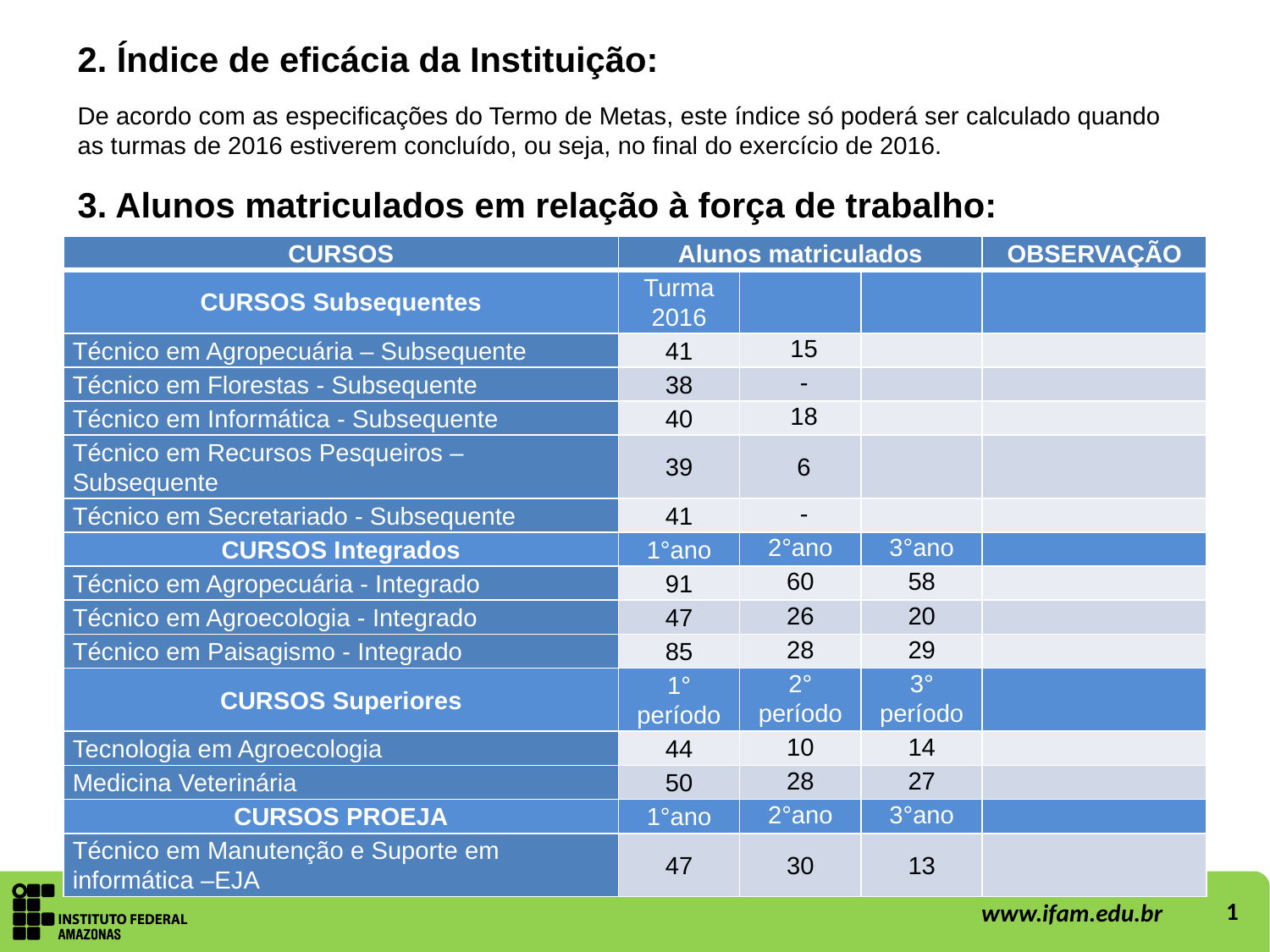

2. Índice de eficácia da Instituição:

De acordo com as especificações do Termo de Metas, este índice só poderá ser calculado quando as turmas de 2016 estiverem concluído, ou seja, no final do exercício de 2016.

3. Alunos matriculados em relação à força de trabalho:

| CURSOS | Alunos matriculados |  |  | OBSERVAÇÃO |
| --- | --- | --- | --- | --- |
| CURSOS Subsequentes | Turma 2016 |  |  |  |
| Técnico em Agropecuária – Subsequente | 41 | 15 |  |  |
| Técnico em Florestas - Subsequente | 38 | - |  |  |
| Técnico em Informática - Subsequente | 40 | 18 |  |  |
| Técnico em Recursos Pesqueiros – Subsequente | 39 | 6 |  |  |
| Técnico em Secretariado - Subsequente | 41 | - |  |  |
| CURSOS Integrados | 1°ano | 2°ano | 3°ano |  |
| Técnico em Agropecuária - Integrado | 91 | 60 | 58 |  |
| Técnico em Agroecologia - Integrado | 47 | 26 | 20 |  |
| Técnico em Paisagismo - Integrado | 85 | 28 | 29 |  |
| CURSOS Superiores | 1° período | 2° período | 3° período |  |
| Tecnologia em Agroecologia | 44 | 10 | 14 |  |
| Medicina Veterinária | 50 | 28 | 27 |  |
| CURSOS PROEJA | 1°ano | 2°ano | 3°ano |  |
| Técnico em Manutenção e Suporte em informática –EJA | 47 | 30 | 13 |  |

1
www.ifam.edu.br